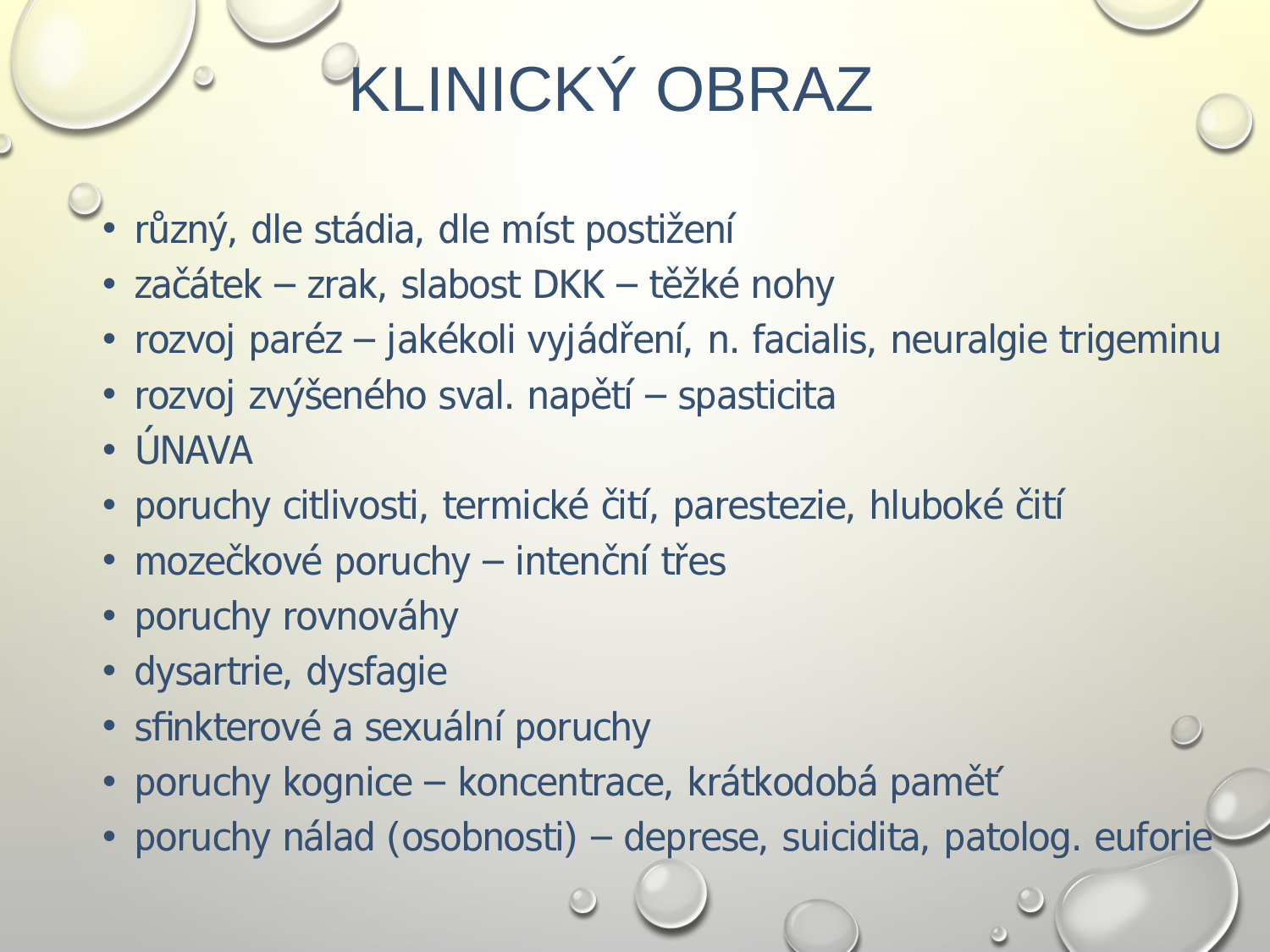

klinický obraz
různý, dle stádia, dle míst postižení
začátek – zrak, slabost DKK – těžké nohy
rozvoj paréz – jakékoli vyjádření, n. facialis, neuralgie trigeminu
rozvoj zvýšeného sval. napětí – spasticita
ÚNAVA
poruchy citlivosti, termické čití, parestezie, hluboké čití
mozečkové poruchy – intenční třes
poruchy rovnováhy
dysartrie, dysfagie
sfinkterové a sexuální poruchy
poruchy kognice – koncentrace, krátkodobá paměť
poruchy nálad (osobnosti) – deprese, suicidita, patolog. euforie